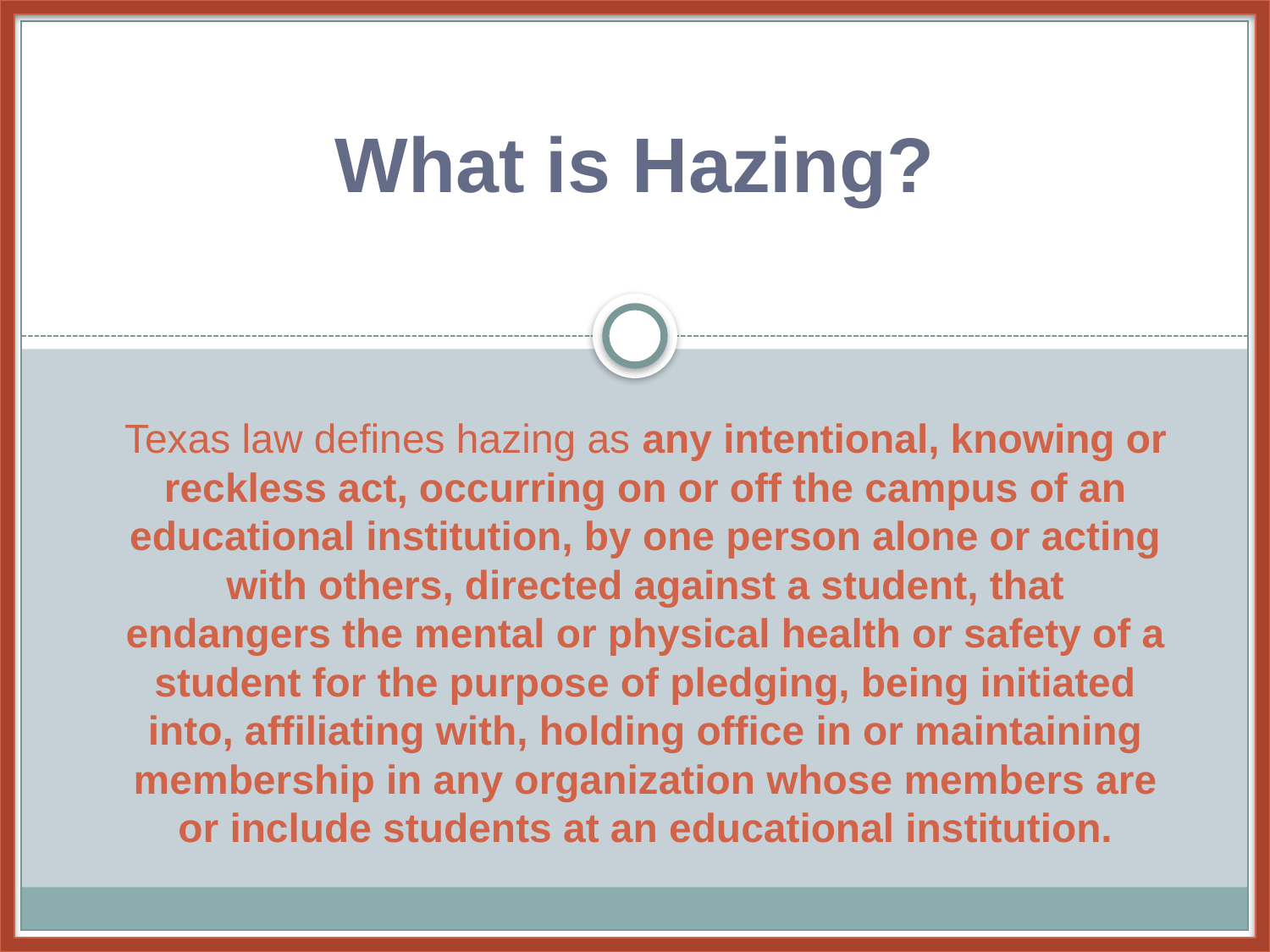

What is Hazing?
# Texas law defines hazing as any intentional, knowing or reckless act, occurring on or off the campus of an educational institution, by one person alone or acting with others, directed against a student, that endangers the mental or physical health or safety of a student for the purpose of pledging, being initiated into, affiliating with, holding office in or maintaining membership in any organization whose members are or include students at an educational institution.